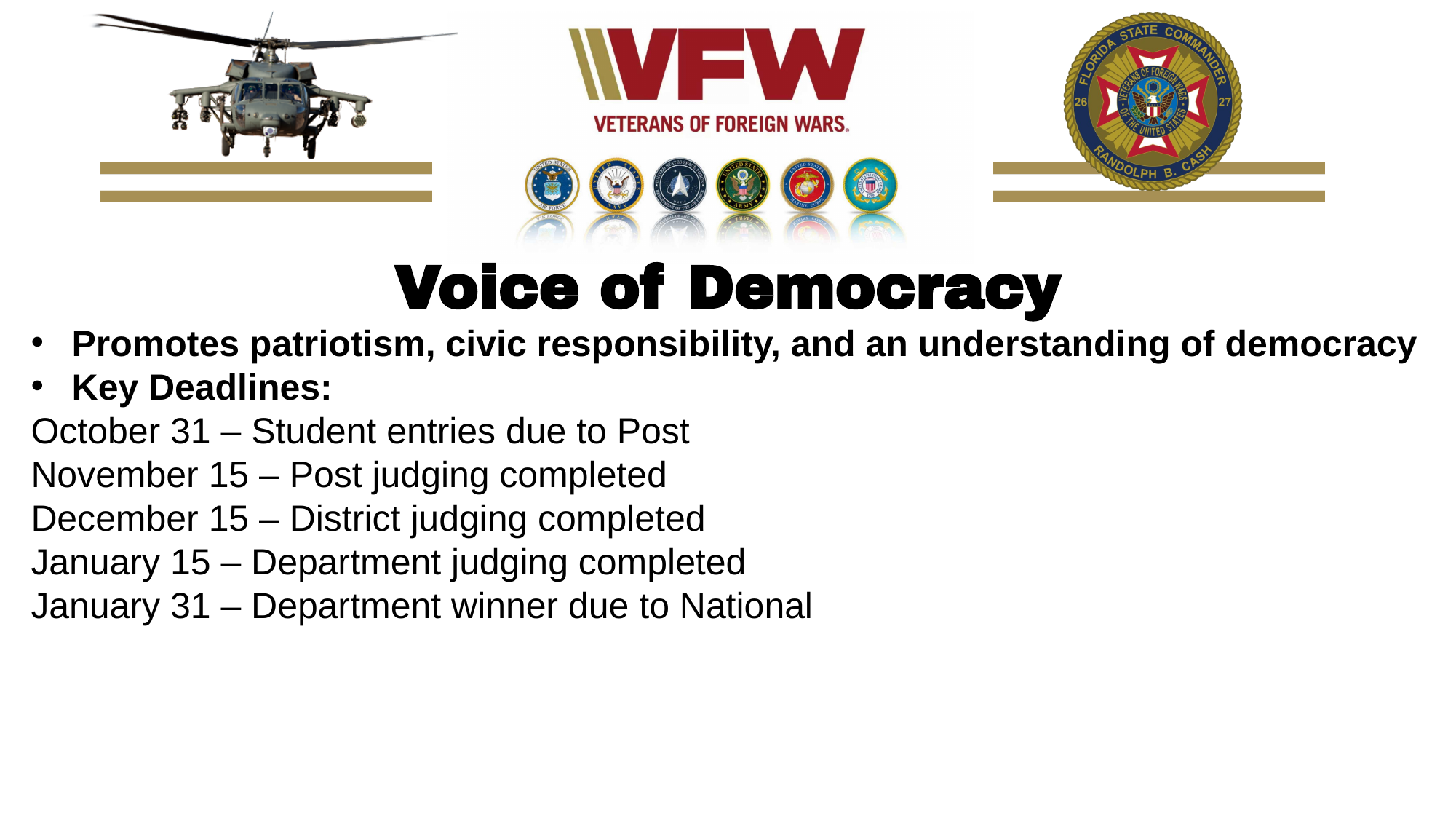

Voice of Democracy
Promotes patriotism, civic responsibility, and an understanding of democracy
Key Deadlines:
October 31 – Student entries due to Post
November 15 – Post judging completed
December 15 – District judging completed
January 15 – Department judging completed
January 31 – Department winner due to National